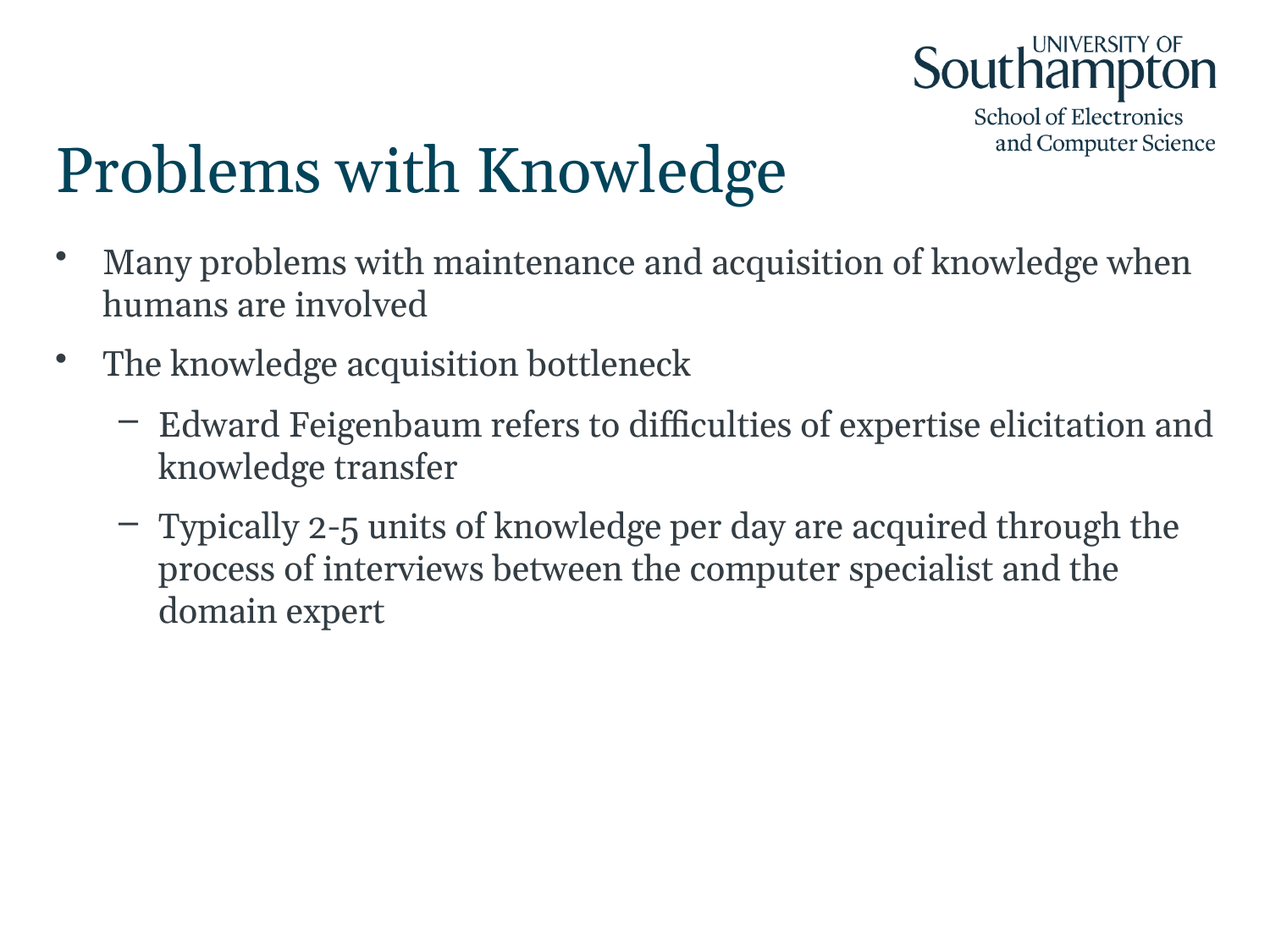

# Problems with Knowledge
Many problems with maintenance and acquisition of knowledge when humans are involved
The knowledge acquisition bottleneck
Edward Feigenbaum refers to difficulties of expertise elicitation and knowledge transfer
Typically 2-5 units of knowledge per day are acquired through the process of interviews between the computer specialist and the domain expert